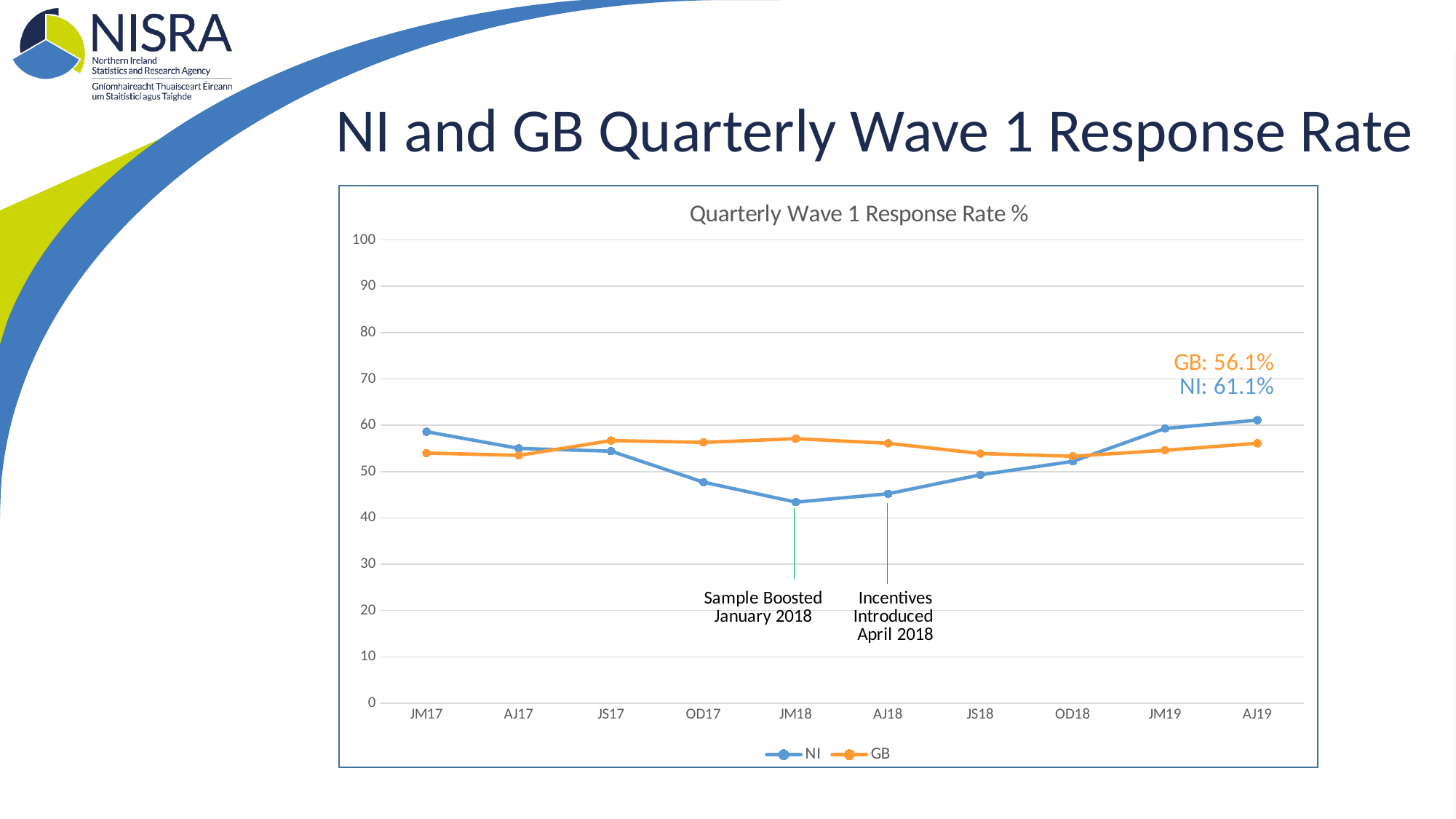

# NI and GB Quarterly Wave 1 Response Rate

### Chart: Quarterly Wave 1 Response Rate %

| Category | NI | GB |
|---|---|---|
| JM17 | 58.6 | 54.0 |
| AJ17 | 55.0 | 53.5 |
| JS17 | 54.4 | 56.7 |
| OD17 | 47.7 | 56.3 |
| JM18 | 43.4 | 57.1 |
| AJ18 | 45.2 | 56.1 |
| JS18 | 49.3 | 53.9 |
| OD18 | 52.2 | 53.3 |
| JM19 | 59.3 | 54.6 |
| AJ19 | 61.1 | 56.1 |